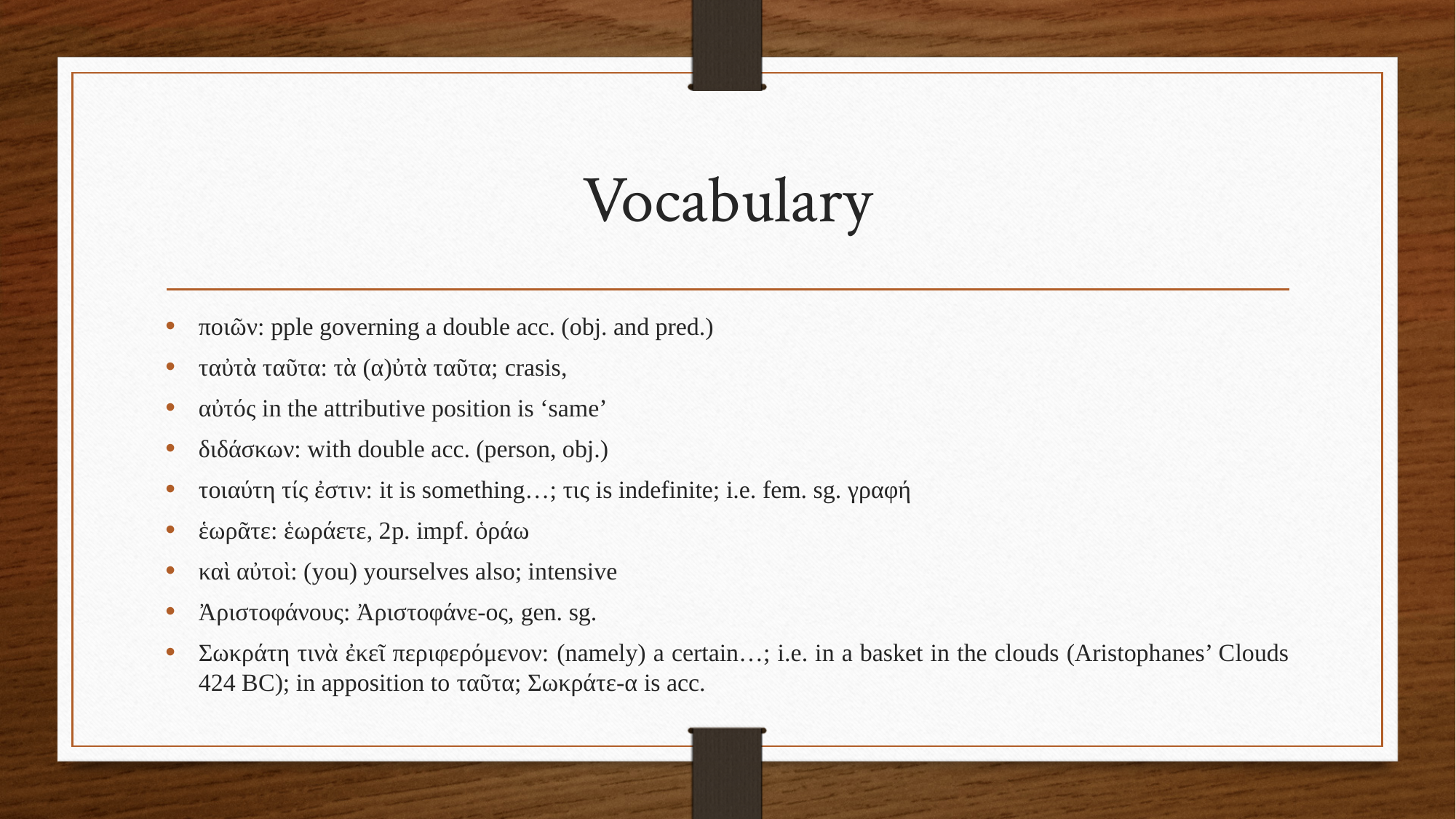

# Vocabulary
ποιῶν: pple governing a double acc. (obj. and pred.)
ταὐτὰ ταῦτα: τὰ (α)ὐτὰ ταῦτα; crasis,
αὐτός in the attributive position is ‘same’
διδάσκων: with double acc. (person, obj.)
τοιαύτη τίς ἐστιν: it is something…; τις is indefinite; i.e. fem. sg. γραφή
ἑωρᾶτε: ἑωράετε, 2p. impf. ὁράω
καὶ αὐτοὶ: (you) yourselves also; intensive
Ἀριστοφάνους: Ἀριστοφάνε-ος, gen. sg.
Σωκράτη τινὰ ἐκεῖ περιφερόμενον: (namely) a certain…; i.e. in a basket in the clouds (Aristophanes’ Clouds 424 BC); in apposition to ταῦτα; Σωκράτε-α is acc.